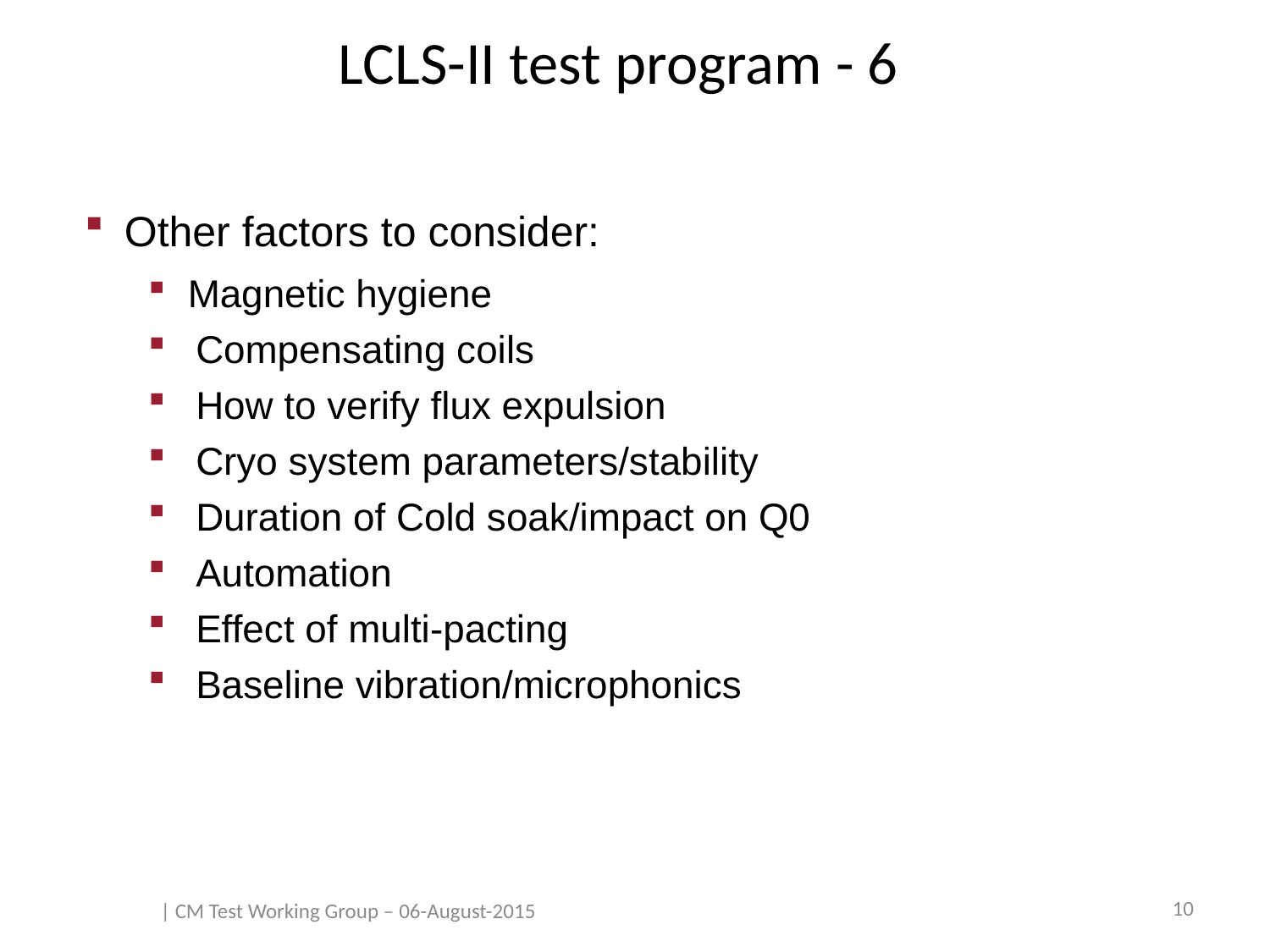

# LCLS-II test program - 6
Other factors to consider:
Magnetic hygiene
Compensating coils
How to verify flux expulsion
Cryo system parameters/stability
Duration of Cold soak/impact on Q0
Automation
Effect of multi-pacting
Baseline vibration/microphonics

10
| CM Test Working Group – 06-August-2015